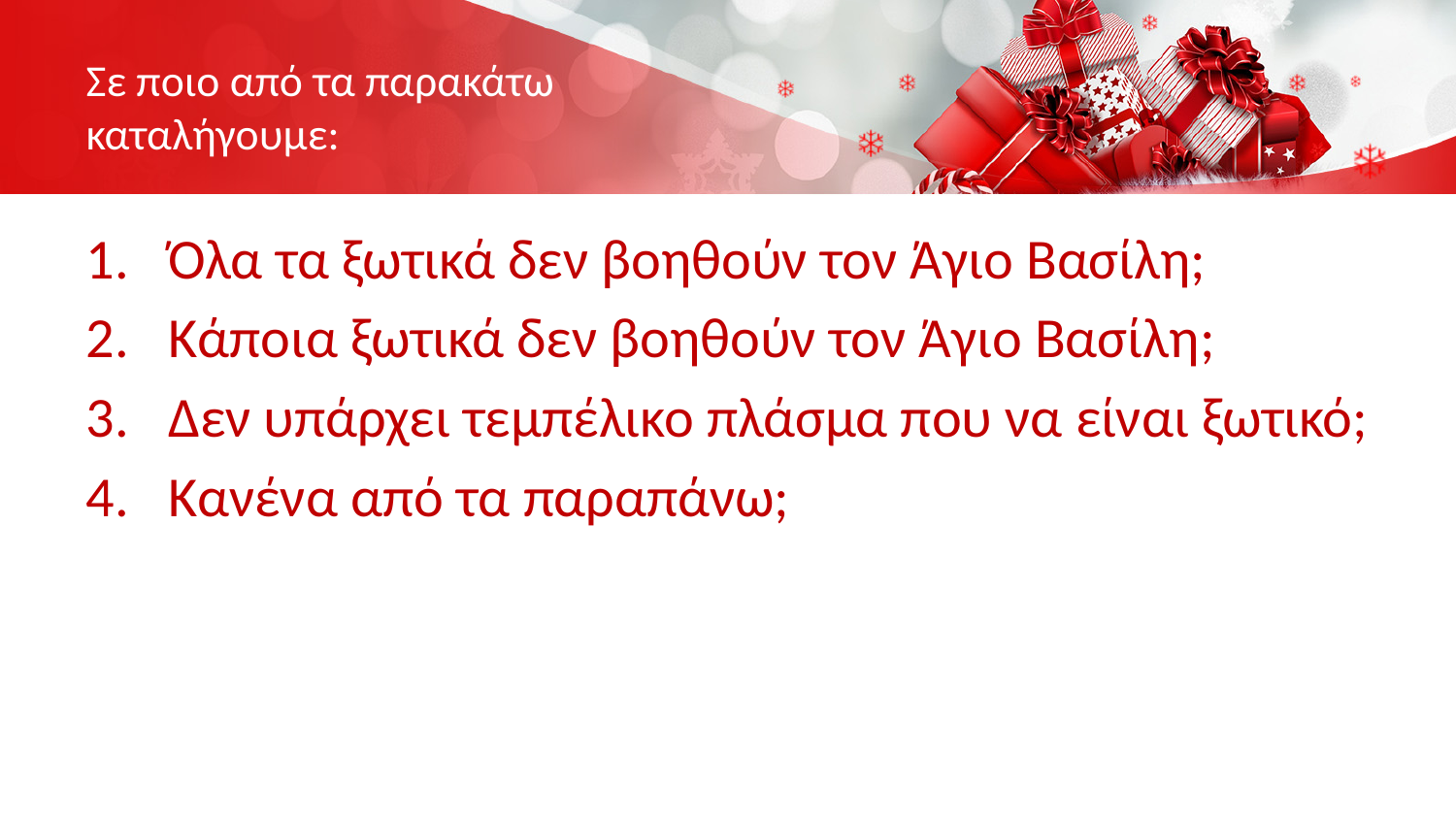

# Σε ποιο από τα παρακάτω καταλήγουμε:
Όλα τα ξωτικά δεν βοηθούν τον Άγιο Βασίλη;
Κάποια ξωτικά δεν βοηθούν τον Άγιο Βασίλη;
Δεν υπάρχει τεμπέλικο πλάσμα που να είναι ξωτικό;
Κανένα από τα παραπάνω;